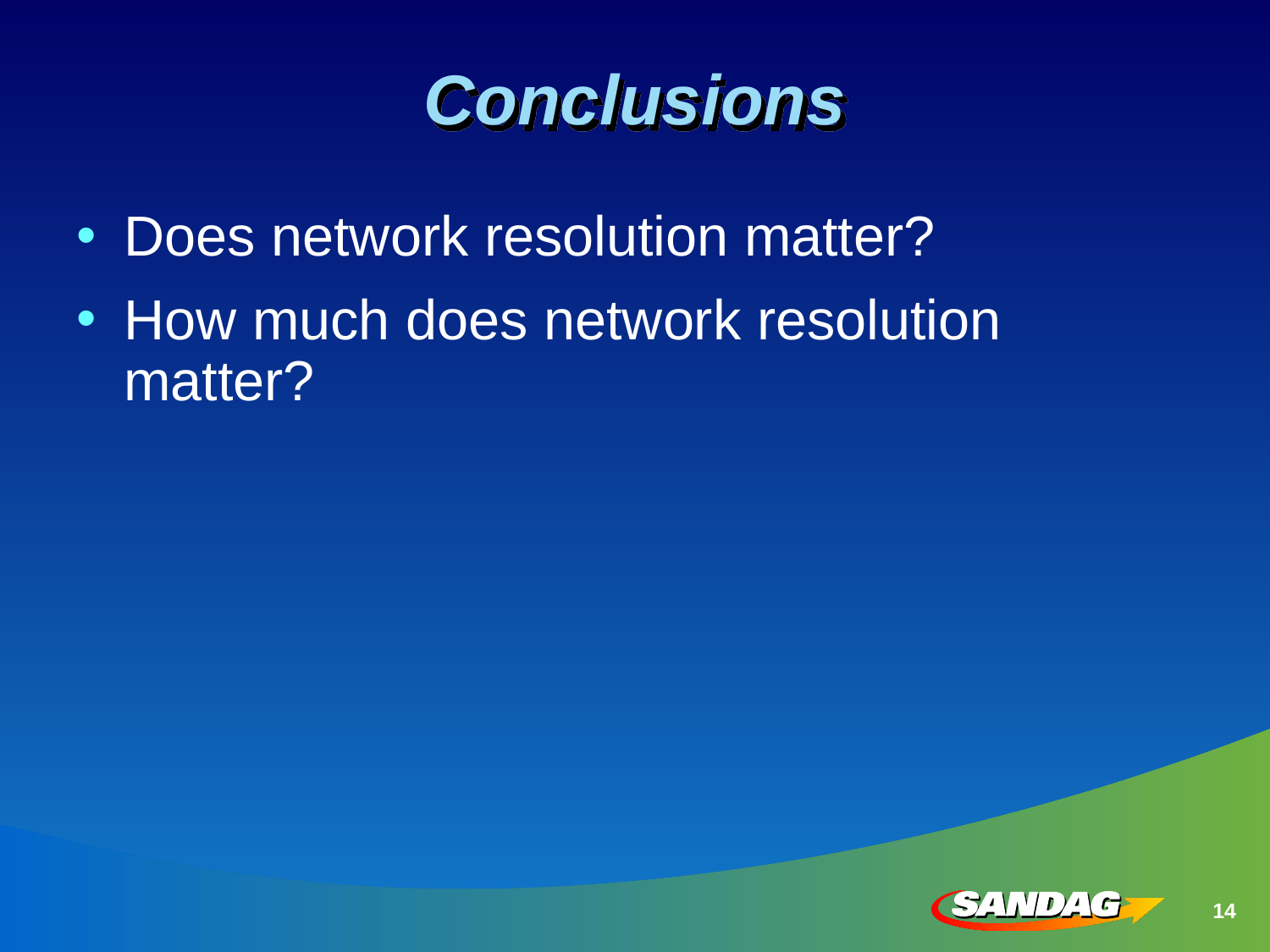

# Conclusions
Does network resolution matter?
How much does network resolution matter?

14